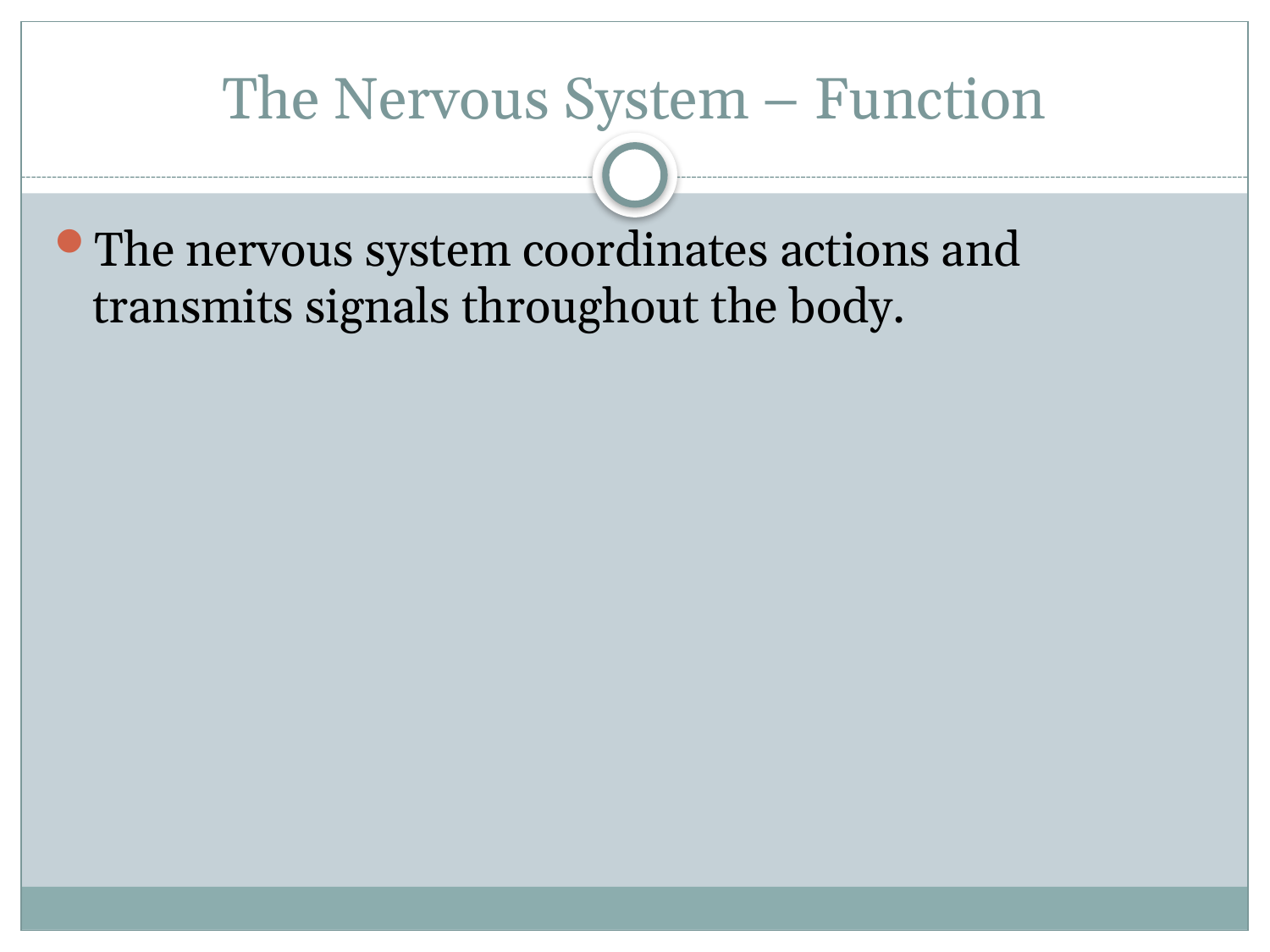

# The Nervous System – Function
The nervous system coordinates actions and transmits signals throughout the body.